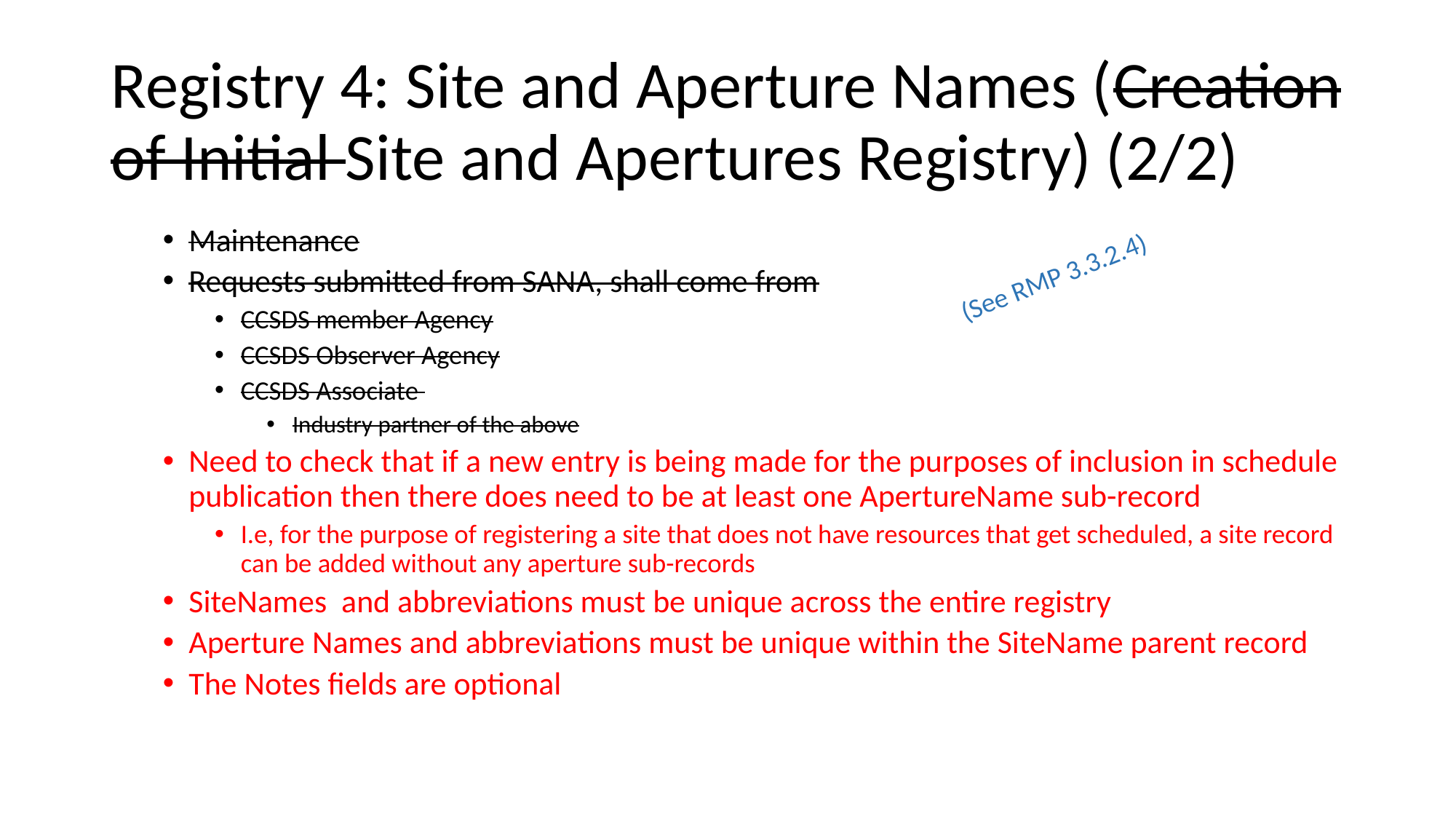

# Registry 4: Site and Aperture Names (Creation of Initial Site and Apertures Registry) (2/2)
Maintenance
Requests submitted from SANA, shall come from
CCSDS member Agency
CCSDS Observer Agency
CCSDS Associate
Industry partner of the above
Need to check that if a new entry is being made for the purposes of inclusion in schedule publication then there does need to be at least one ApertureName sub-record
I.e, for the purpose of registering a site that does not have resources that get scheduled, a site record can be added without any aperture sub-records
SiteNames  and abbreviations must be unique across the entire registry
Aperture Names and abbreviations must be unique within the SiteName parent record
The Notes fields are optional

(See RMP 3.3.2.4)